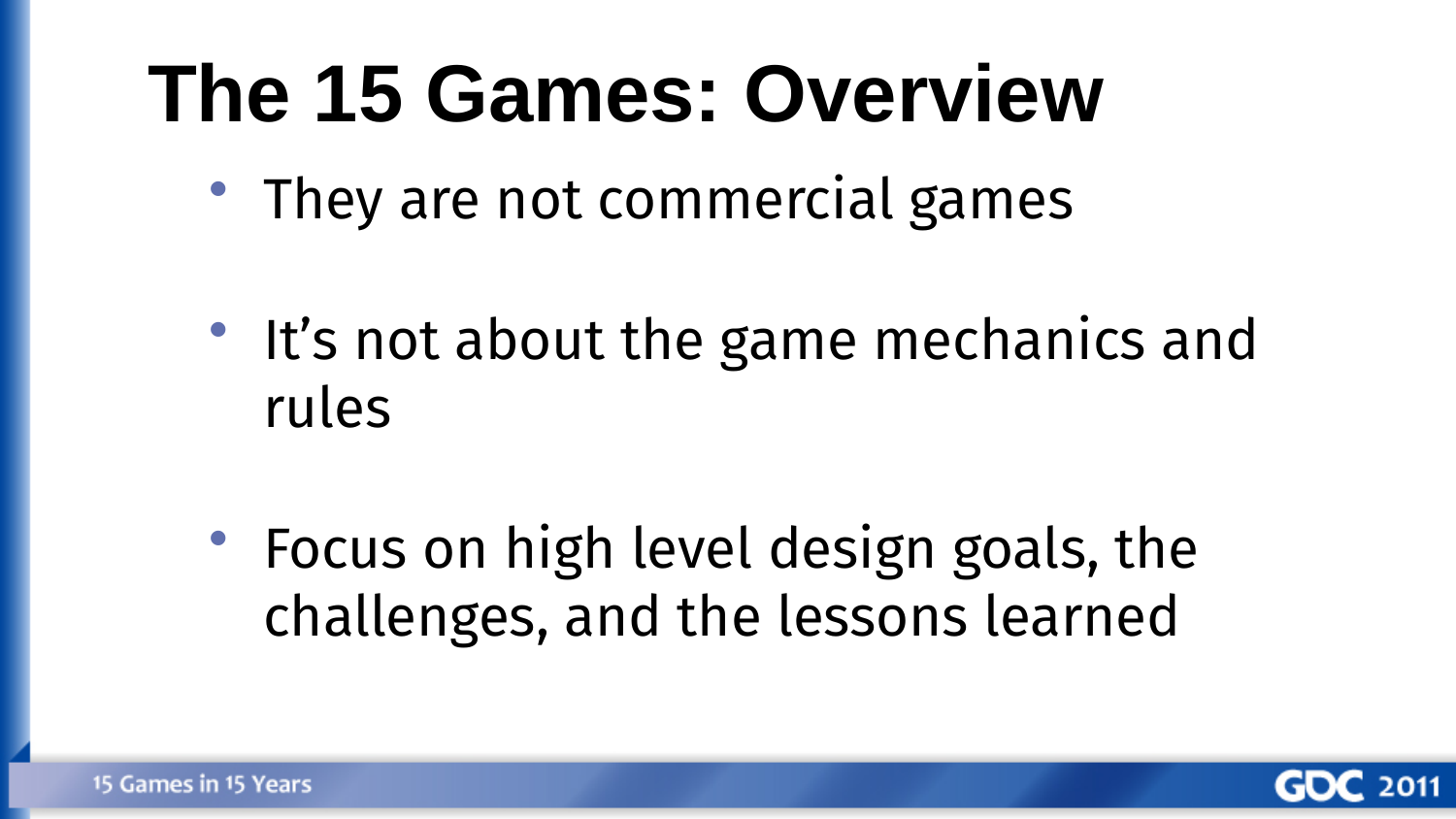

The 15 Games: Overview
They are not commercial games
It’s not about the game mechanics and rules
Focus on high level design goals, the challenges, and the lessons learned